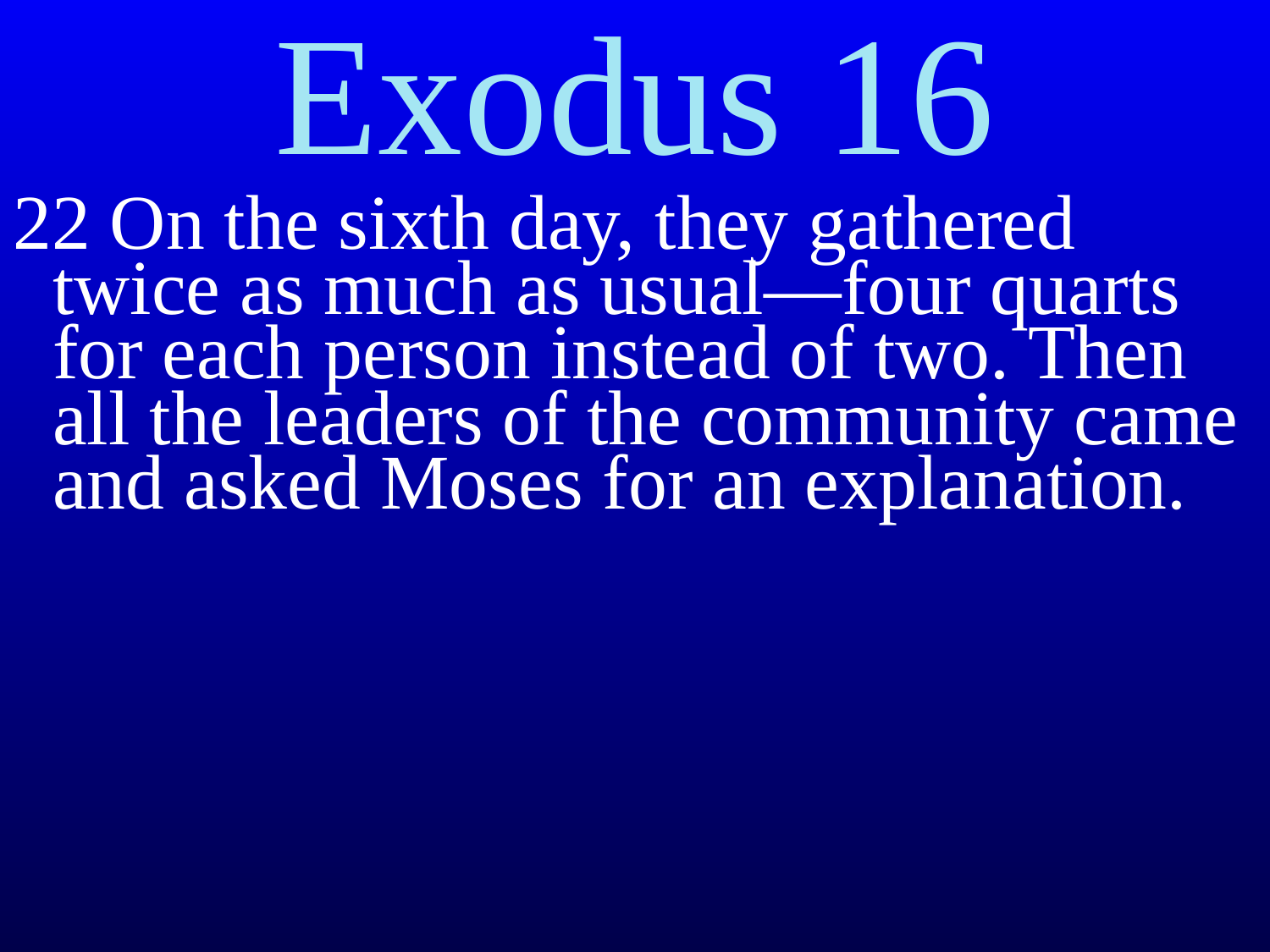

Exodus 16
22 On the sixth day, they gathered twice as much as usual—four quarts﻿﻿ for each person instead of two. Then all the leaders of the community came and asked Moses for an explanation.